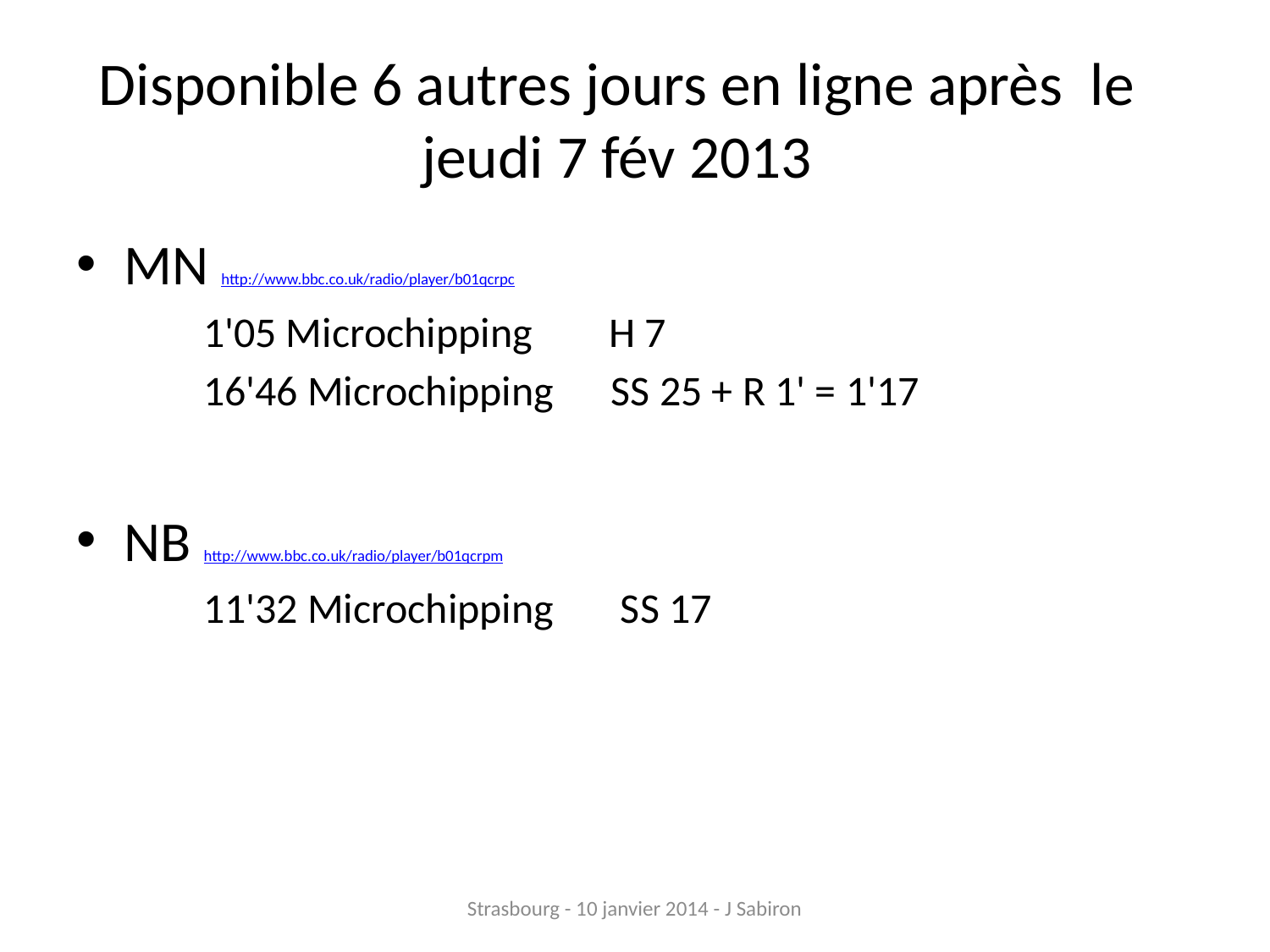

# Disponible 6 autres jours en ligne après  le jeudi 7 fév 2013
MN http://www.bbc.co.uk/radio/player/b01qcrpc
1'05 Microchipping        H 7
16'46 Microchipping      SS 25 + R 1' = 1'17

NB http://www.bbc.co.uk/radio/player/b01qcrpm
11'32 Microchipping       SS 17
Strasbourg - 10 janvier 2014 - J Sabiron